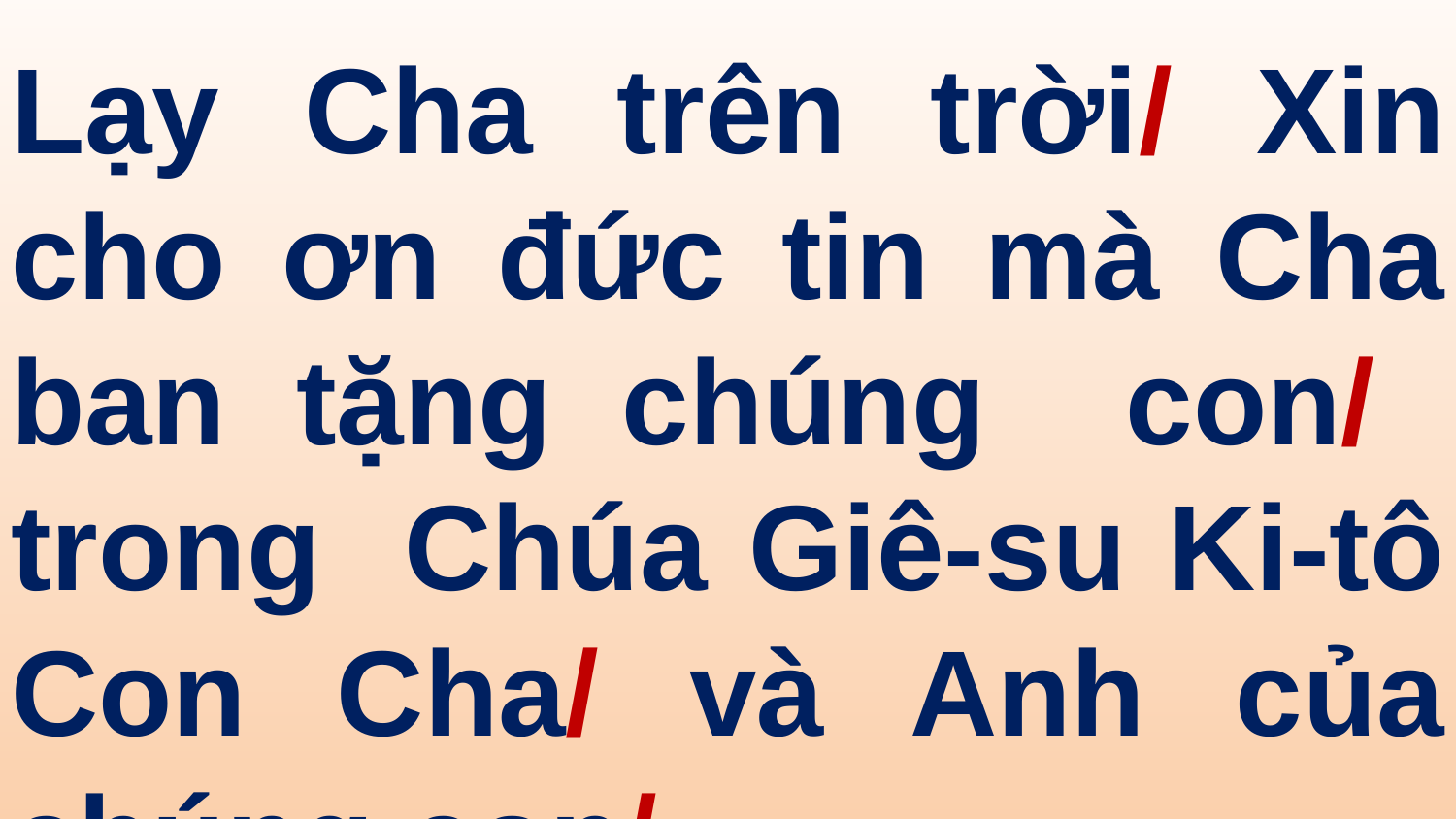

Lạy Cha trên trời/ Xin cho ơn đức tin mà Cha ban tặng chúng  con/  trong  Chúa Giê-su Ki-tô Con Cha/ và Anh của chúng con/